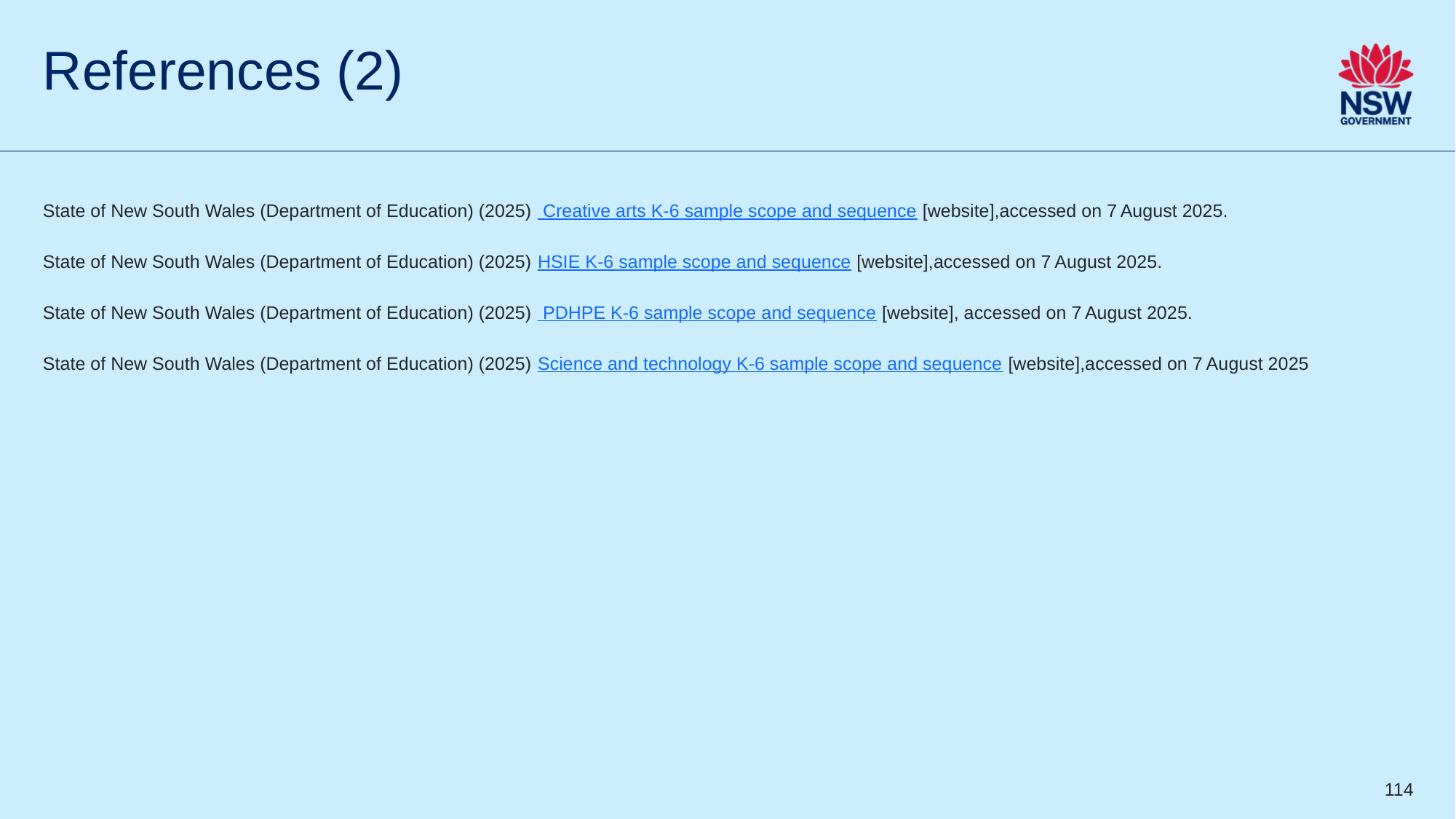

# References (2)
State of New South Wales (Department of Education) (2025)  Creative arts K-6 sample scope and sequence [website],accessed on 7 August 2025.
State of New South Wales (Department of Education) (2025) HSIE K-6 sample scope and sequence [website],accessed on 7 August 2025.
State of New South Wales (Department of Education) (2025)  PDHPE K-6 sample scope and sequence [website], accessed on 7 August 2025.
State of New South Wales (Department of Education) (2025) Science and technology K-6 sample scope and sequence [website],accessed on 7 August 2025
114